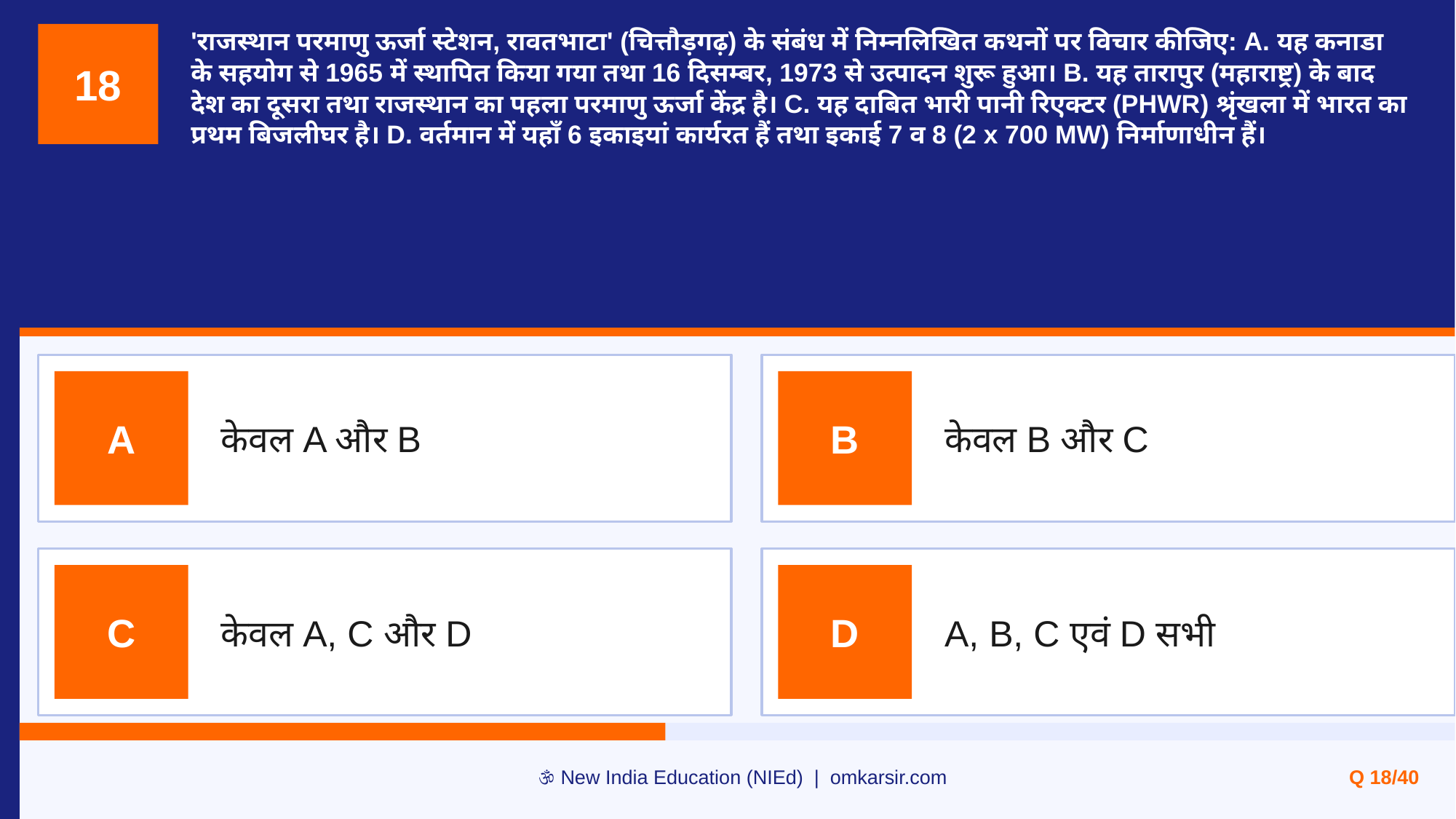

'राजस्थान परमाणु ऊर्जा स्टेशन, रावतभाटा' (चित्तौड़गढ़) के संबंध में निम्नलिखित कथनों पर विचार कीजिए: A. यह कनाडा के सहयोग से 1965 में स्थापित किया गया तथा 16 दिसम्बर, 1973 से उत्पादन शुरू हुआ। B. यह तारापुर (महाराष्ट्र) के बाद देश का दूसरा तथा राजस्थान का पहला परमाणु ऊर्जा केंद्र है। C. यह दाबित भारी पानी रिएक्टर (PHWR) श्रृंखला में भारत का प्रथम बिजलीघर है। D. वर्तमान में यहाँ 6 इकाइयां कार्यरत हैं तथा इकाई 7 व 8 (2 x 700 MW) निर्माणाधीन हैं।
18

केवल A और B
केवल B और C
A
B

केवल A, C और D
A, B, C एवं D सभी
C
D

🕉️ New India Education (NIEd)  |  omkarsir.com
Q 18/40